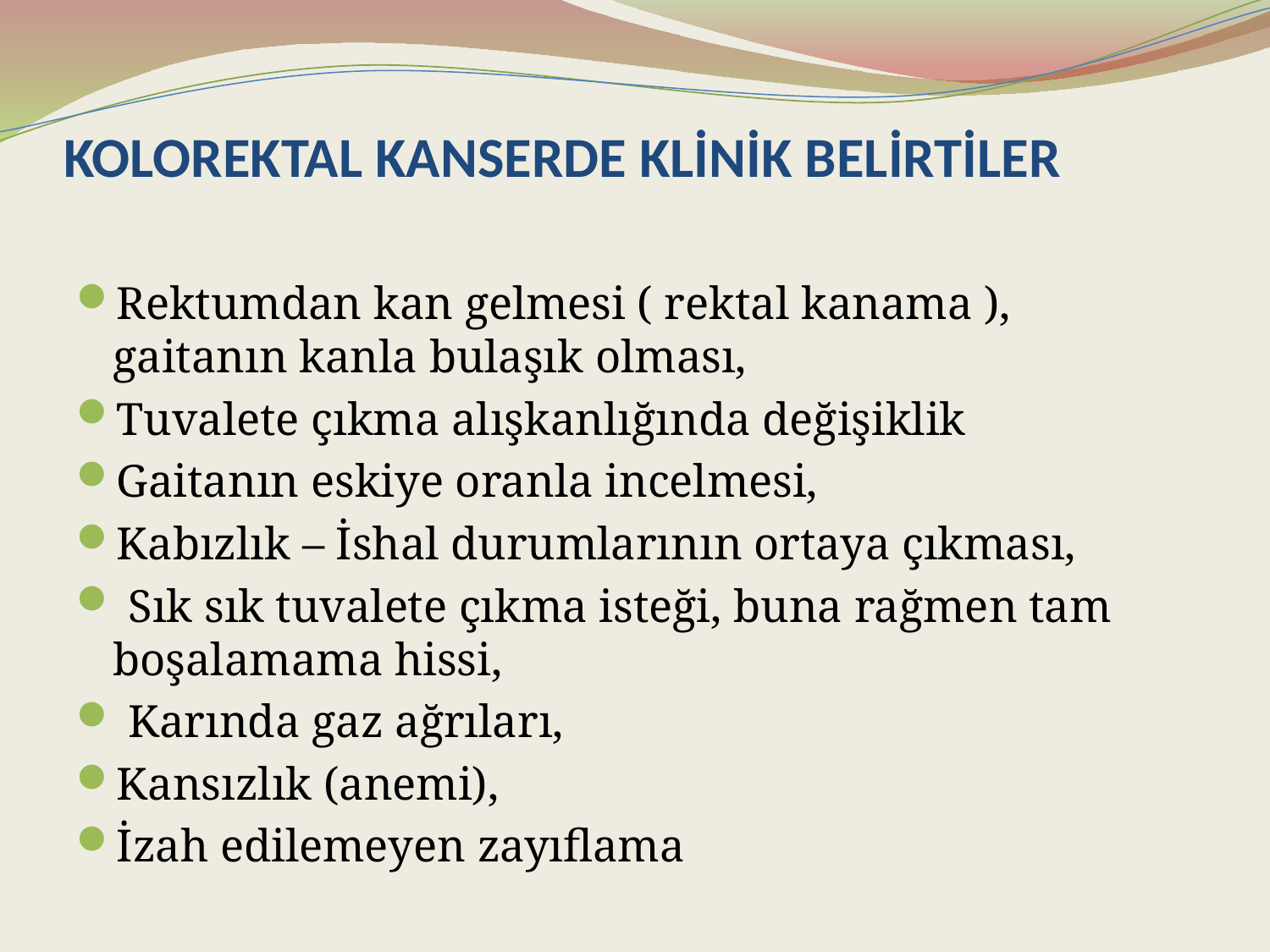

# KOLOREKTAL KANSERDE KLİNİK BELİRTİLER
Rektumdan kan gelmesi ( rektal kanama ), gaitanın kanla bulaşık olması,
Tuvalete çıkma alışkanlığında değişiklik
Gaitanın eskiye oranla incelmesi,
Kabızlık – İshal durumlarının ortaya çıkması,
 Sık sık tuvalete çıkma isteği, buna rağmen tam boşalamama hissi,
 Karında gaz ağrıları,
Kansızlık (anemi),
İzah edilemeyen zayıflama